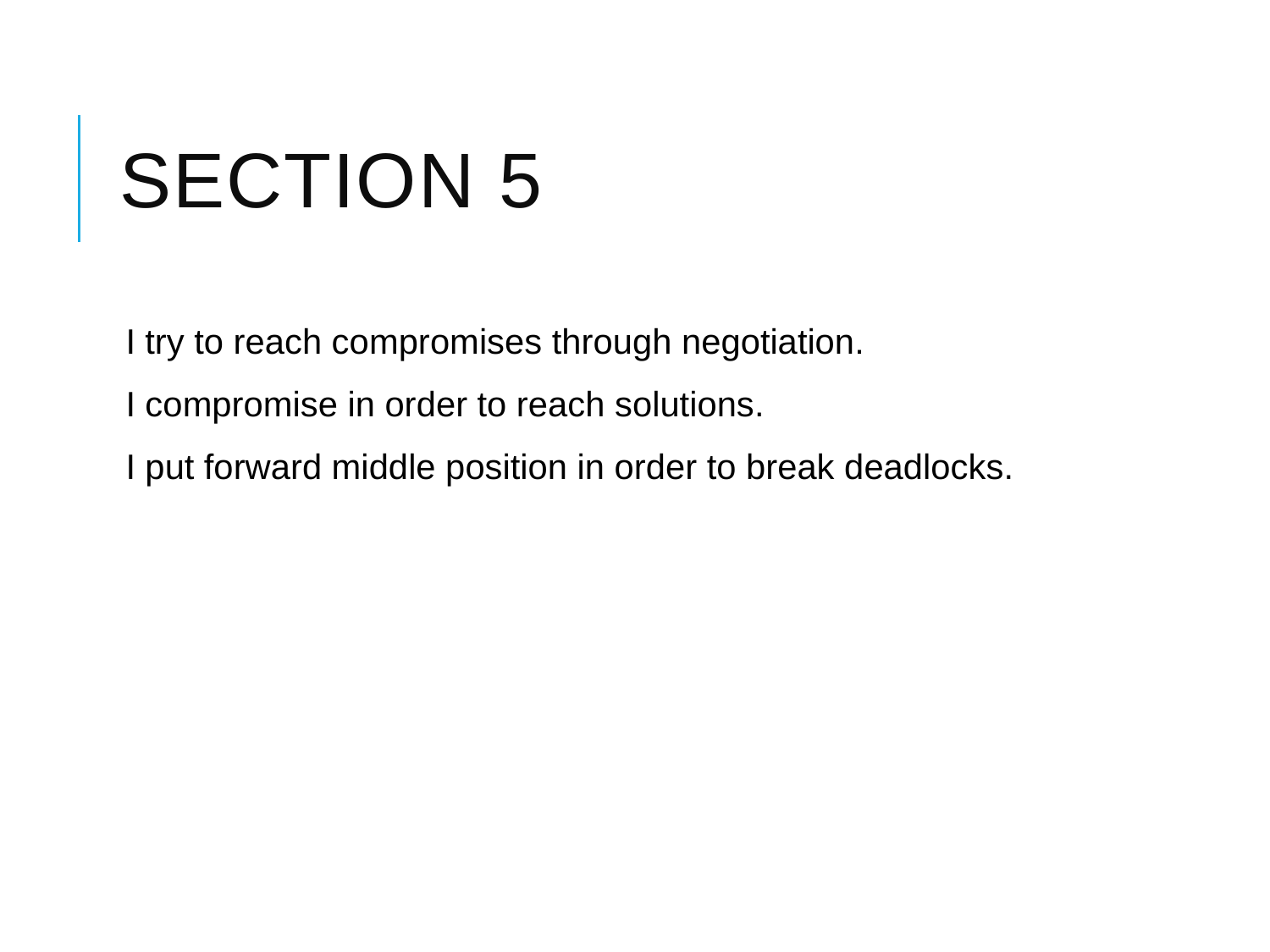

# Section 5
I try to reach compromises through negotiation.
I compromise in order to reach solutions.
I put forward middle position in order to break deadlocks.